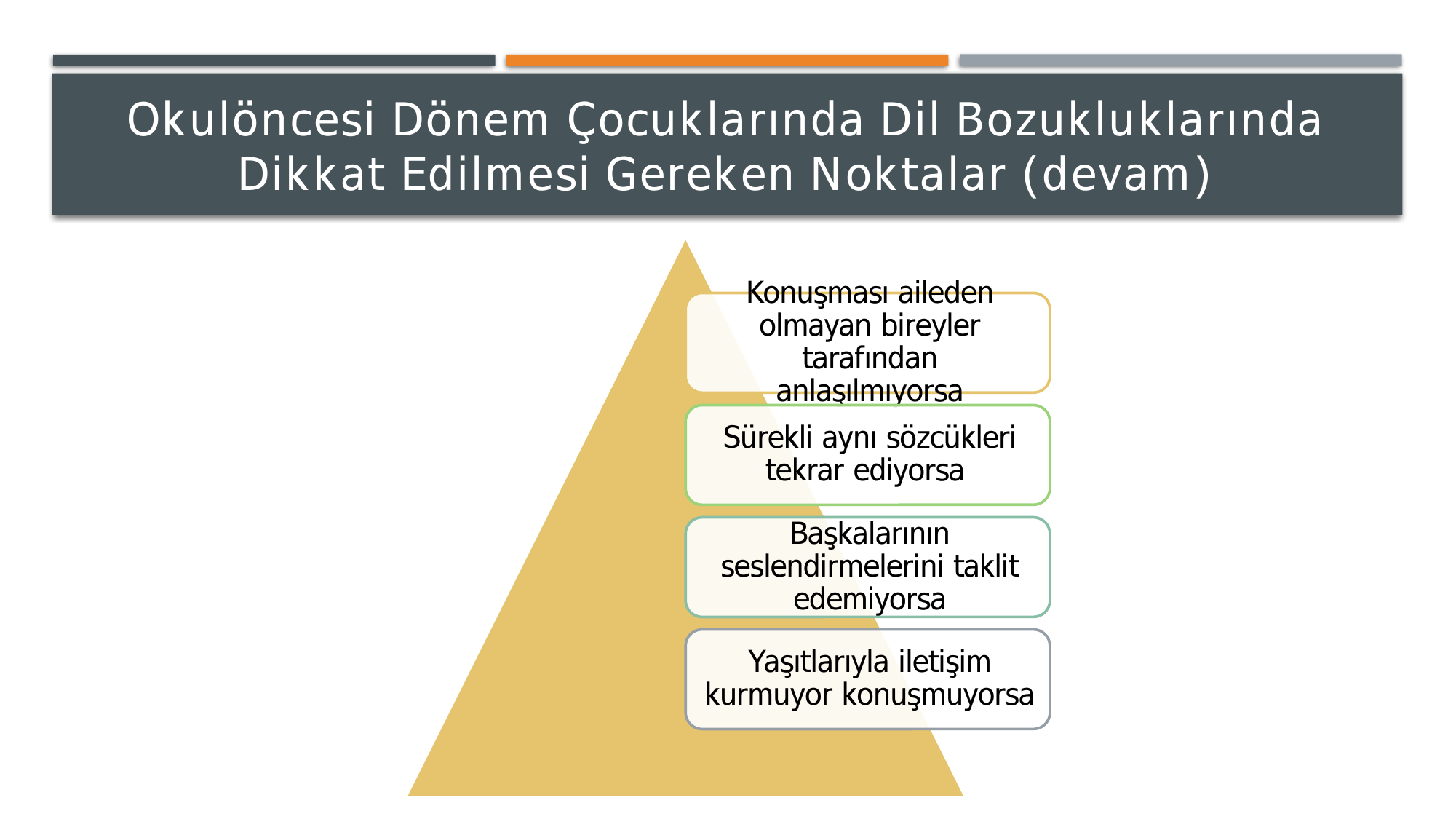

# Okulöncesi Dönem Çocuklarında Dil Bozukluklarında Dikkat Edilmesi Gereken Noktalar (devam)
Konuşması aileden olmayan bireyler tarafından anlaşılmıyorsa
Sürekli aynı sözcükleri tekrar ediyorsa
Başkalarının seslendirmelerini taklit edemiyorsa
Yaşıtlarıyla iletişim kurmuyor konuşmuyorsa